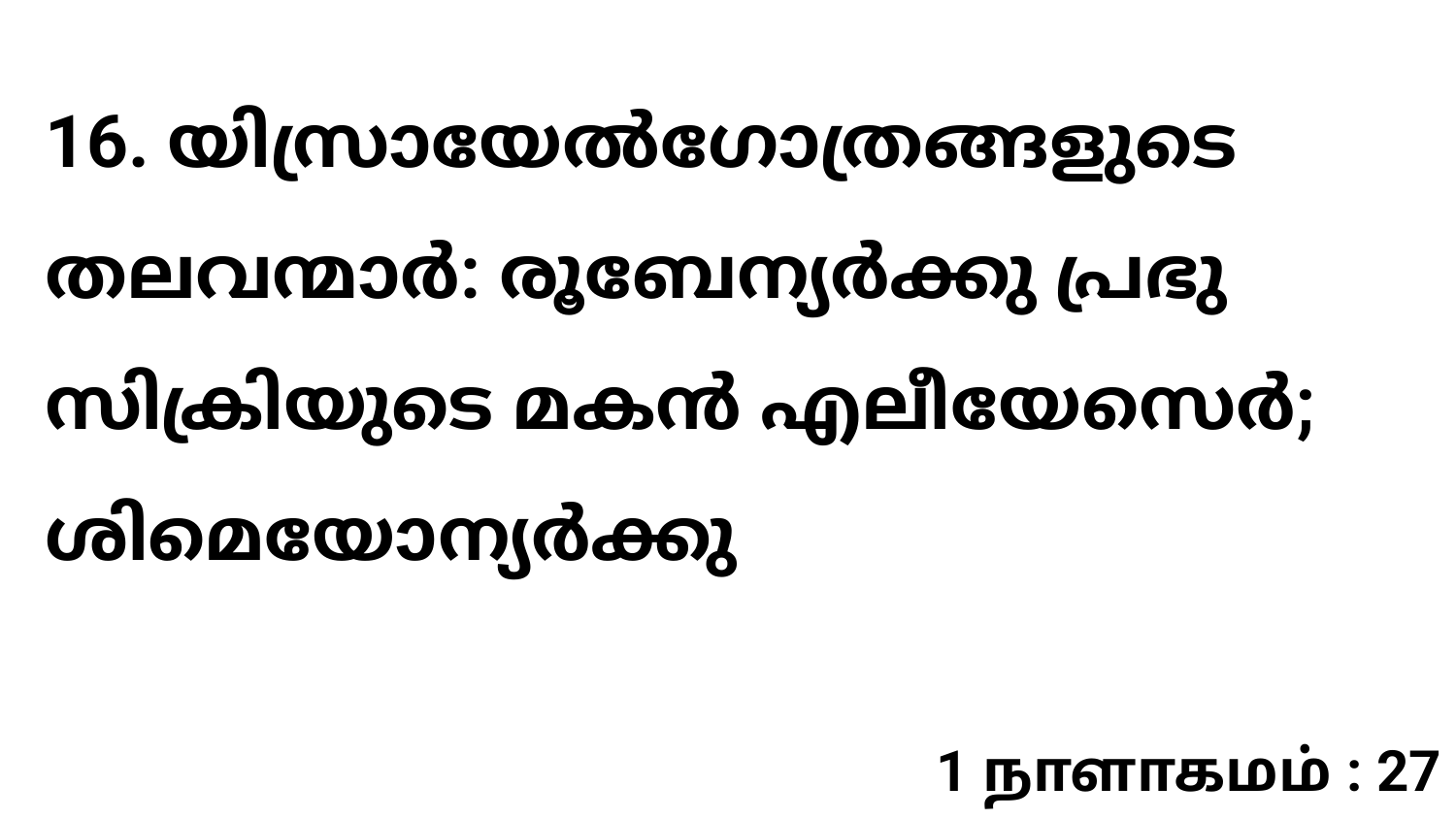

16. യിസ്രായേൽഗോത്രങ്ങളുടെ തലവന്മാർ: രൂബേന്യർക്കു പ്രഭു സിക്രിയുടെ മകൻ എലീയേസെർ; ശിമെയോന്യർക്കു
1 நாளாகமம் : 27